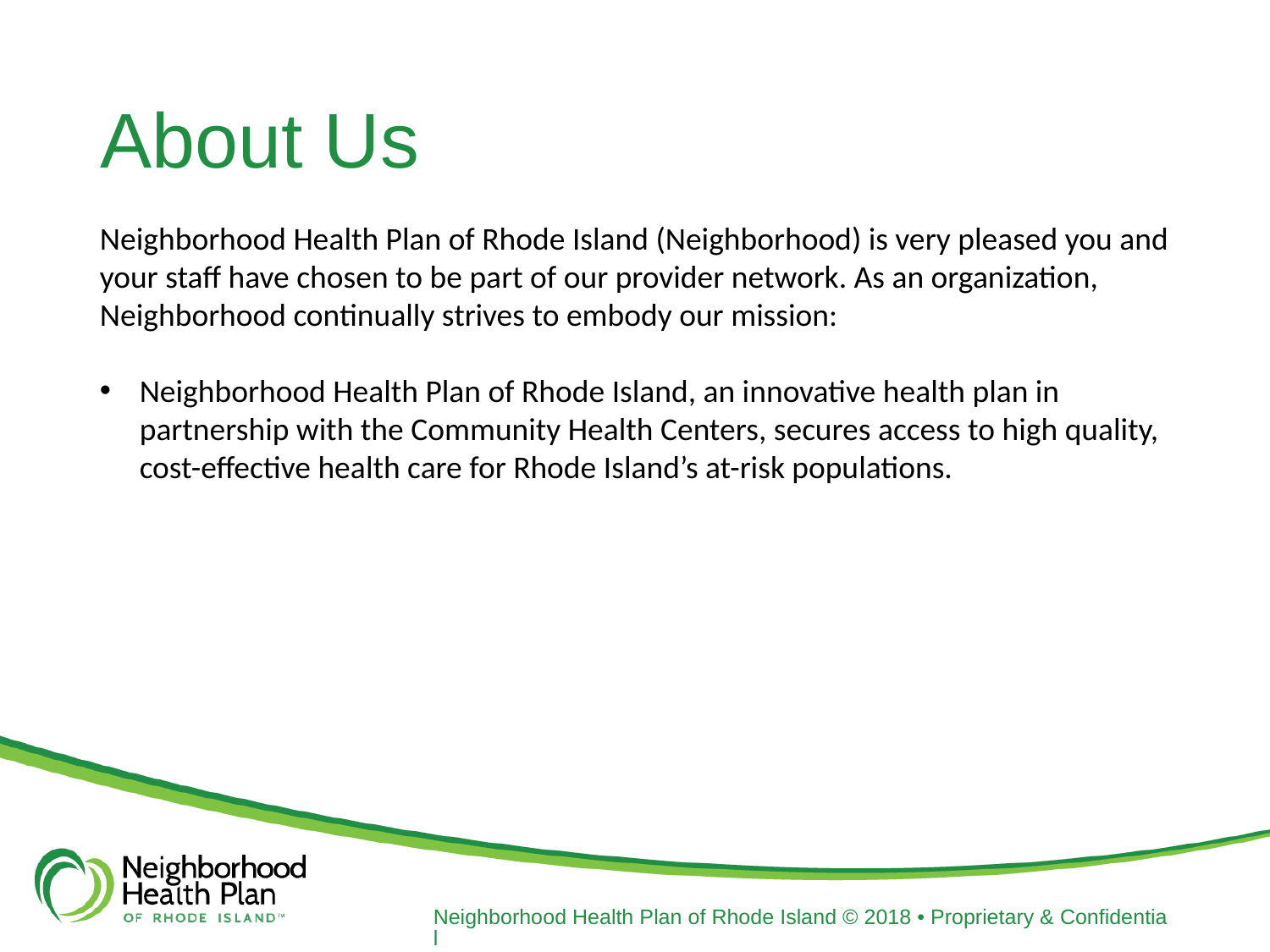

# About Us
Neighborhood Health Plan of Rhode Island (Neighborhood) is very pleased you and your staff have chosen to be part of our provider network. As an organization, Neighborhood continually strives to embody our mission:

Neighborhood Health Plan of Rhode Island, an innovative health plan in partnership with the Community Health Centers, secures access to high quality, cost-effective health care for Rhode Island’s at-risk populations.

Neighborhood Health Plan of Rhode Island © 2018 • Proprietary & Confidential